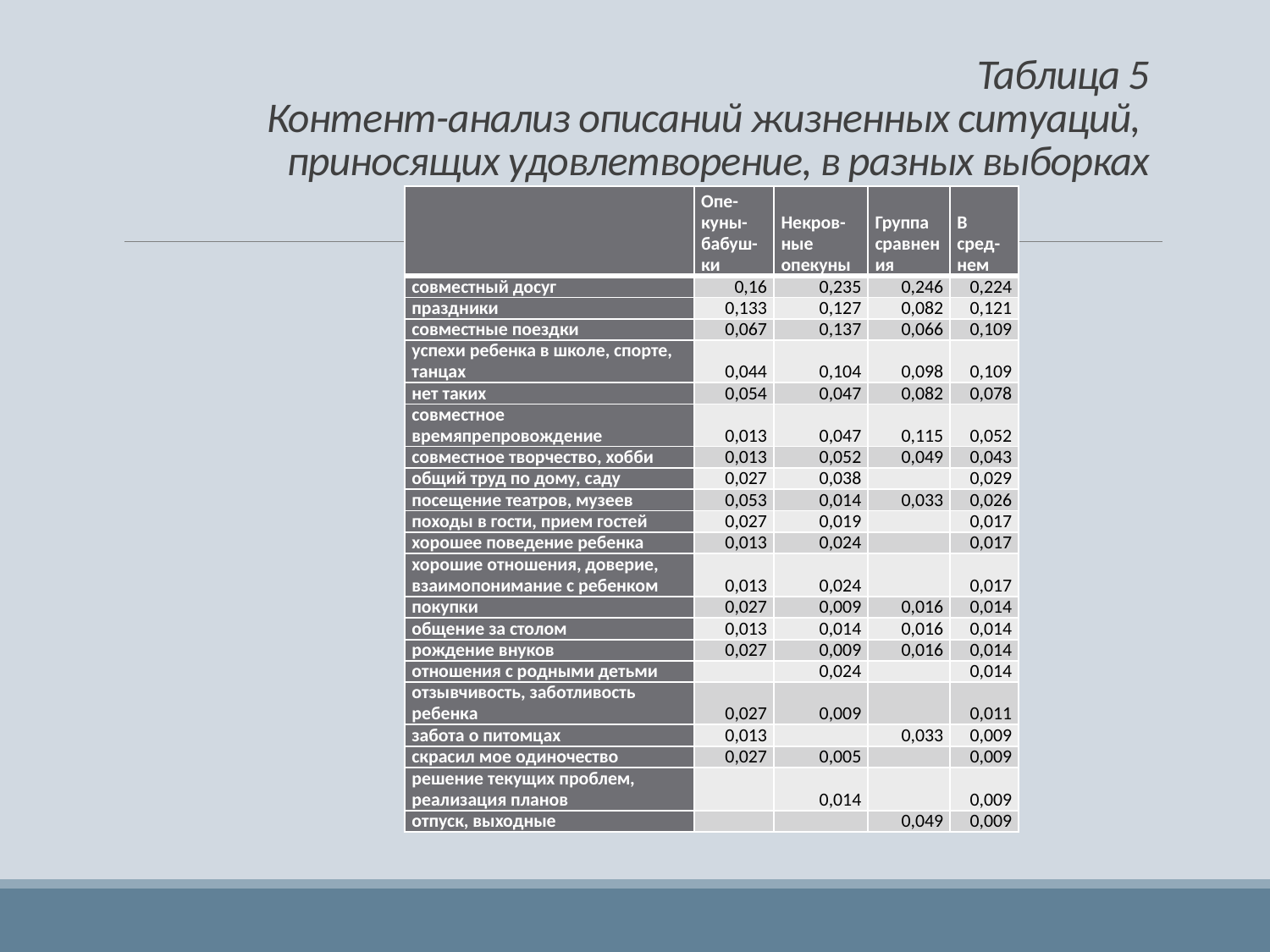

# Таблица 5 Контент-анализ описаний жизненных ситуаций, приносящих удовлетворение, в разных выборках
|  | Опе-куны-бабуш-ки | Некров-ные опекуны | Группа сравнения | В сред-нем |
| --- | --- | --- | --- | --- |
| совместный досуг | 0,16 | 0,235 | 0,246 | 0,224 |
| праздники | 0,133 | 0,127 | 0,082 | 0,121 |
| совместные поездки | 0,067 | 0,137 | 0,066 | 0,109 |
| успехи ребенка в школе, спорте, танцах | 0,044 | 0,104 | 0,098 | 0,109 |
| нет таких | 0,054 | 0,047 | 0,082 | 0,078 |
| совместное времяпрепровождение | 0,013 | 0,047 | 0,115 | 0,052 |
| совместное творчество, хобби | 0,013 | 0,052 | 0,049 | 0,043 |
| общий труд по дому, саду | 0,027 | 0,038 |  | 0,029 |
| посещение театров, музеев | 0,053 | 0,014 | 0,033 | 0,026 |
| походы в гости, прием гостей | 0,027 | 0,019 |  | 0,017 |
| хорошее поведение ребенка | 0,013 | 0,024 |  | 0,017 |
| хорошие отношения, доверие, взаимопонимание с ребенком | 0,013 | 0,024 |  | 0,017 |
| покупки | 0,027 | 0,009 | 0,016 | 0,014 |
| общение за столом | 0,013 | 0,014 | 0,016 | 0,014 |
| рождение внуков | 0,027 | 0,009 | 0,016 | 0,014 |
| отношения с родными детьми |  | 0,024 |  | 0,014 |
| отзывчивость, заботливость ребенка | 0,027 | 0,009 |  | 0,011 |
| забота о питомцах | 0,013 |  | 0,033 | 0,009 |
| скрасил мое одиночество | 0,027 | 0,005 |  | 0,009 |
| решение текущих проблем, реализация планов |  | 0,014 |  | 0,009 |
| отпуск, выходные |  |  | 0,049 | 0,009 |